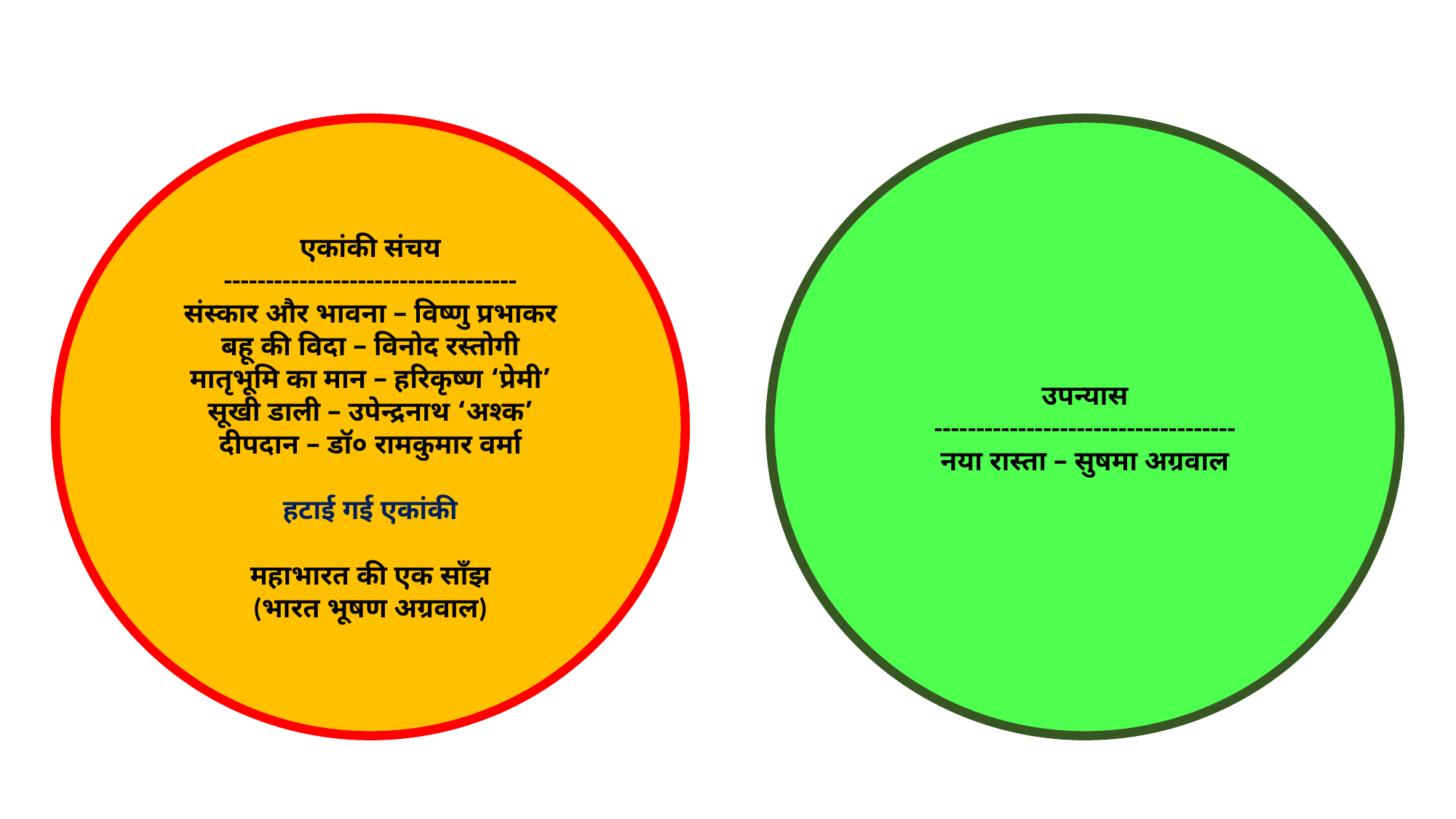

उपन्यास
------------------------------------
नया रास्ता – सुषमा अग्रवाल
एकांकी संचय
-----------------------------------
संस्कार और भावना – विष्णु प्रभाकर
बहू की विदा – विनोद रस्तोगी
मातृभूमि का मान – हरिकृष्ण ‘प्रेमी’
सूखी डाली – उपेन्द्रनाथ ‘अश्क’
दीपदान – डॉ० रामकुमार वर्मा

हटाई गई एकांकी

महाभारत की एक साँझ
(भारत भूषण अग्रवाल)